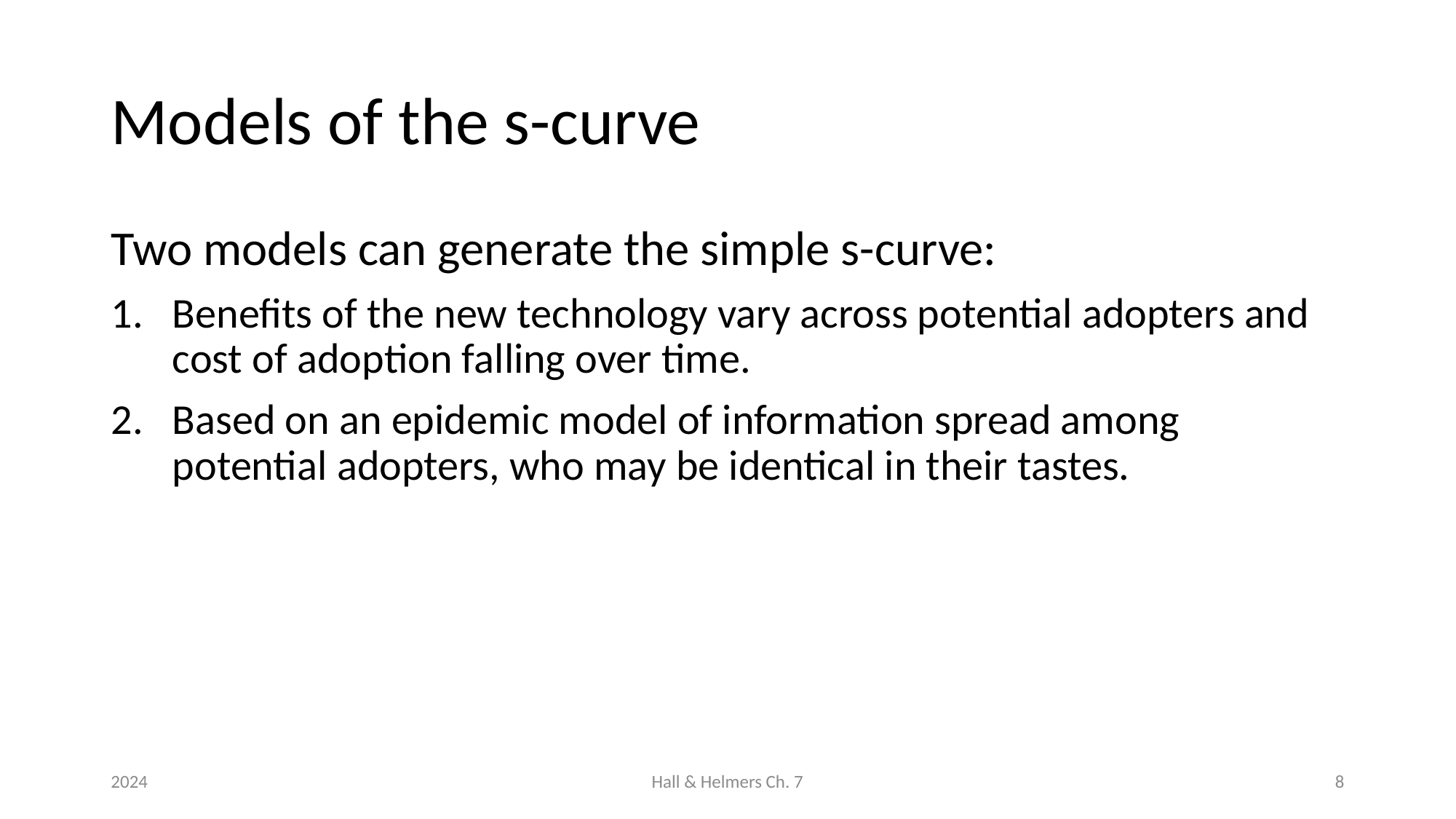

# Models of the s-curve
Two models can generate the simple s-curve:
Benefits of the new technology vary across potential adopters and cost of adoption falling over time.
Based on an epidemic model of information spread among potential adopters, who may be identical in their tastes.
2024
Hall & Helmers Ch. 7
8